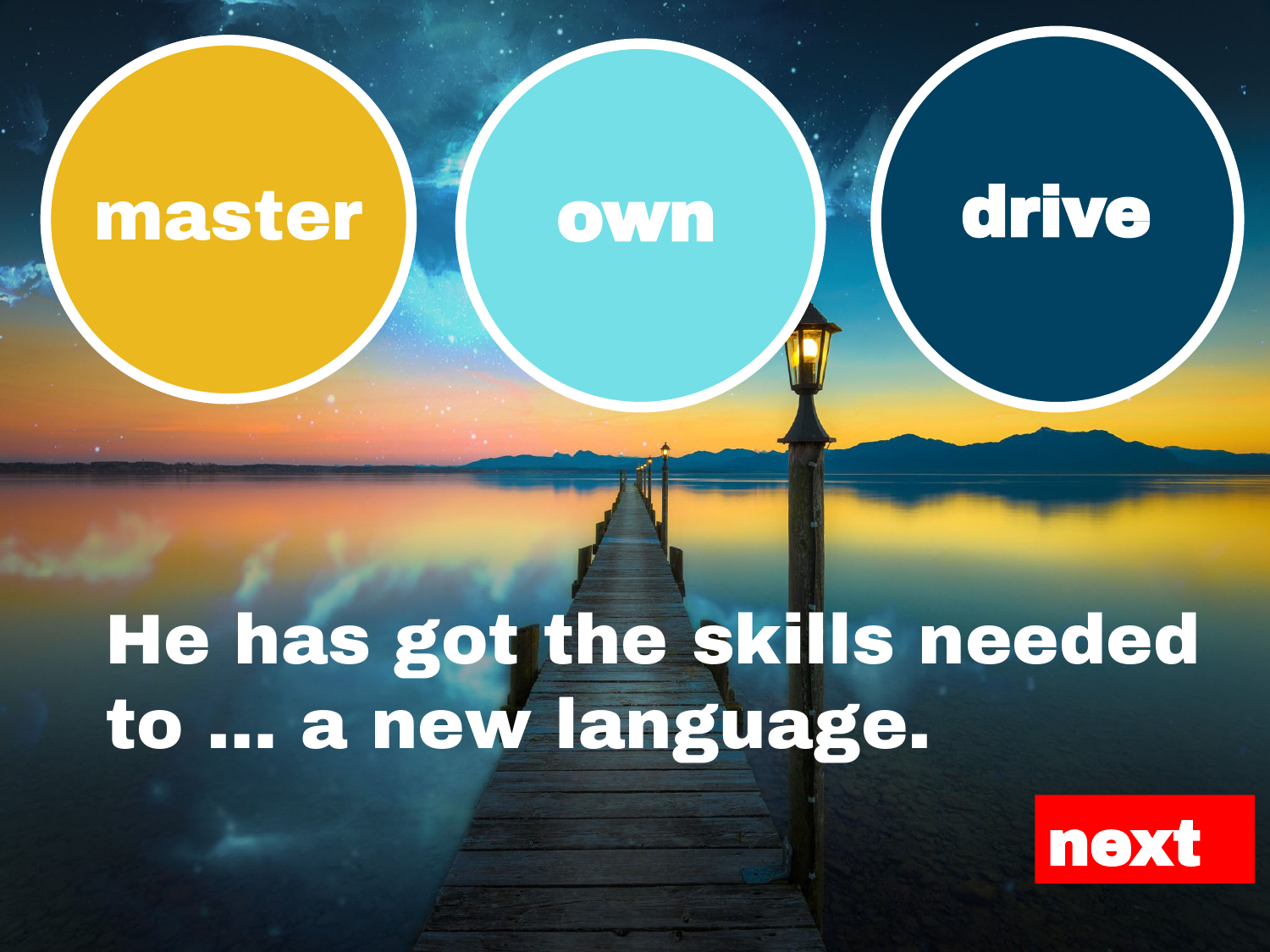

drive

master

own
He has got the skills needed to … a new language.
next